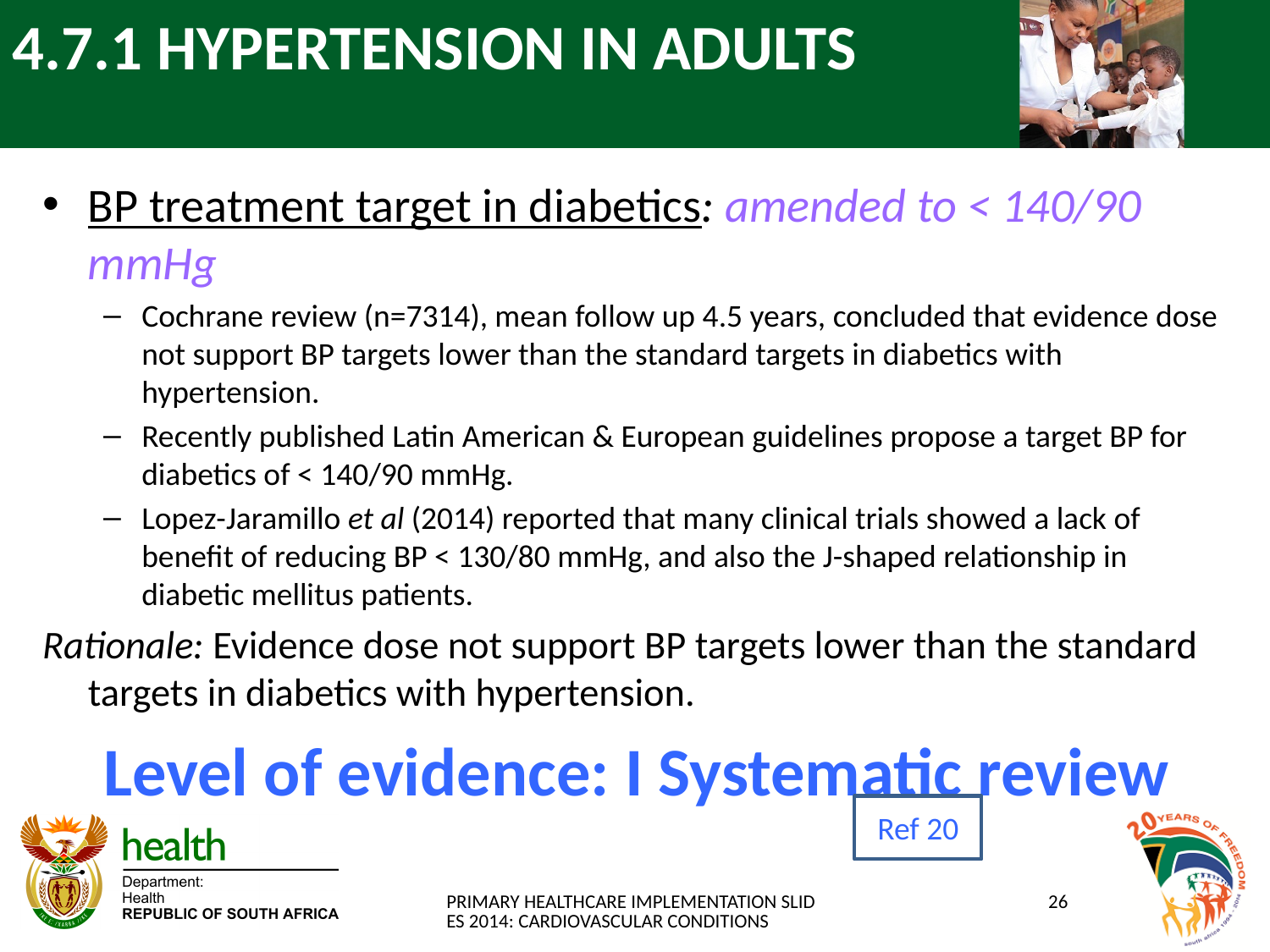

# 4.7.1 HYPERTENSION IN ADULTS
BP treatment target in diabetics: amended to < 140/90 mmHg
Cochrane review (n=7314), mean follow up 4.5 years, concluded that evidence dose not support BP targets lower than the standard targets in diabetics with hypertension.
Recently published Latin American & European guidelines propose a target BP for diabetics of < 140/90 mmHg.
Lopez-Jaramillo et al (2014) reported that many clinical trials showed a lack of benefit of reducing BP < 130/80 mmHg, and also the J-shaped relationship in diabetic mellitus patients.
Rationale: Evidence dose not support BP targets lower than the standard targets in diabetics with hypertension.
Level of evidence: I Systematic review

Ref 20
PRIMARY HEALTHCARE IMPLEMENTATION SLIDES 2014: CARDIOVASCULAR CONDITIONS
26